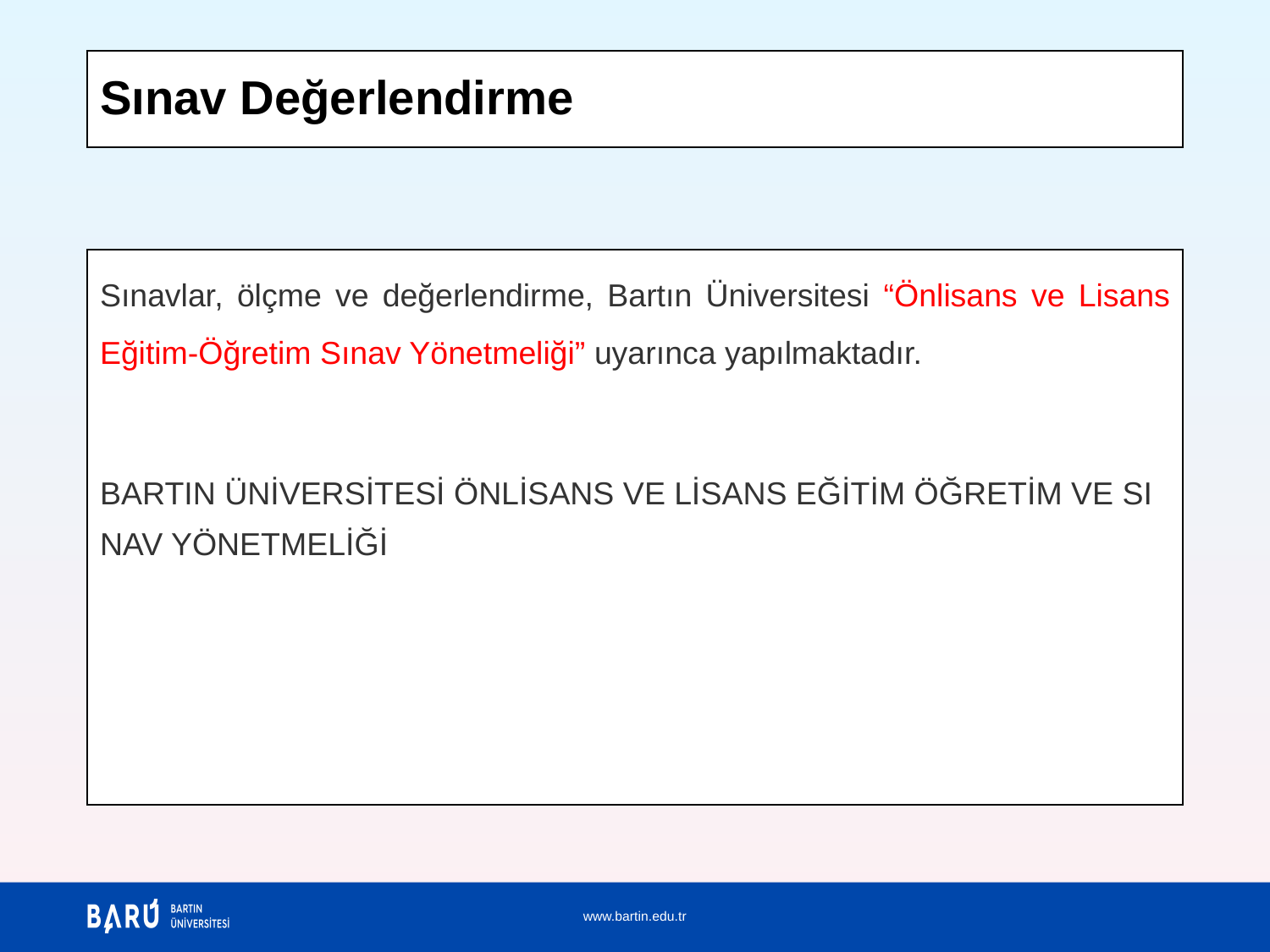

# Sınav Değerlendirme

Sınavlar, ölçme ve değerlendirme, Bartın Üniversitesi “Önlisans ve Lisans Eğitim-Öğretim Sınav Yönetmeliği” uyarınca yapılmaktadır.

BARTIN ÜNİVERSİTESİ ÖNLİSANS VE LİSANS EĞİTİM ÖĞRETİM VE SINAV YÖNETMELİĞİ